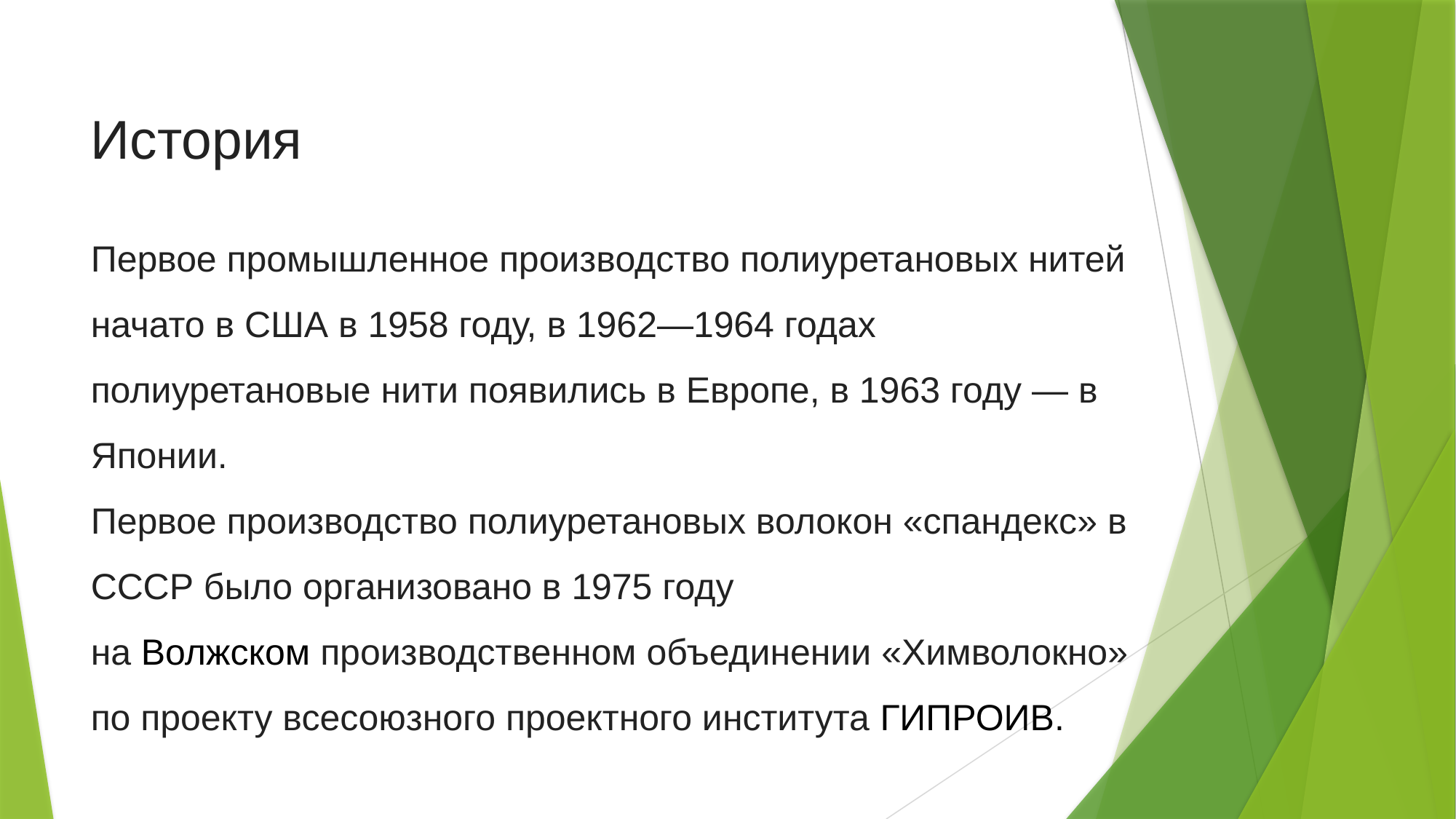

История

Первое промышленное производство полиуретановых нитей начато в США в 1958 году, в 1962—1964 годах полиуретановые нити появились в Европе, в 1963 году — в Японии.
Первое производство полиуретановых волокон «спандекс» в СССР было организовано в 1975 году на Волжском производственном объединении «Химволокно» по проекту всесоюзного проектного института ГИПРОИВ.